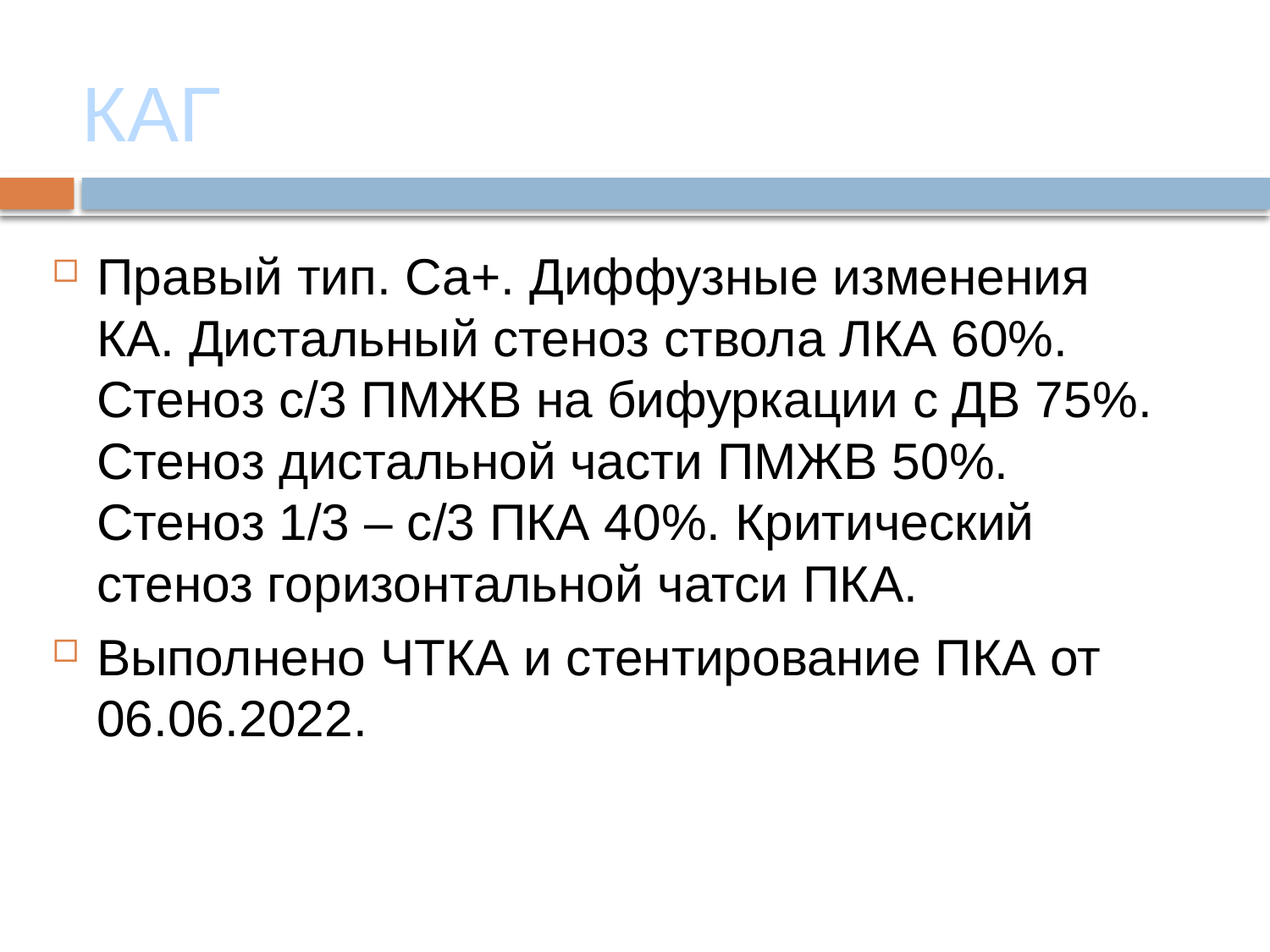

# КАГ
Правый тип. Са+. Диффузные изменения КА. Дистальный стеноз ствола ЛКА 60%. Стеноз с/3 ПМЖВ на бифуркации с ДВ 75%. Стеноз дистальной части ПМЖВ 50%. Стеноз 1/3 – с/3 ПКА 40%. Критический стеноз горизонтальной чатси ПКА.
Выполнено ЧТКА и стентирование ПКА от 06.06.2022.